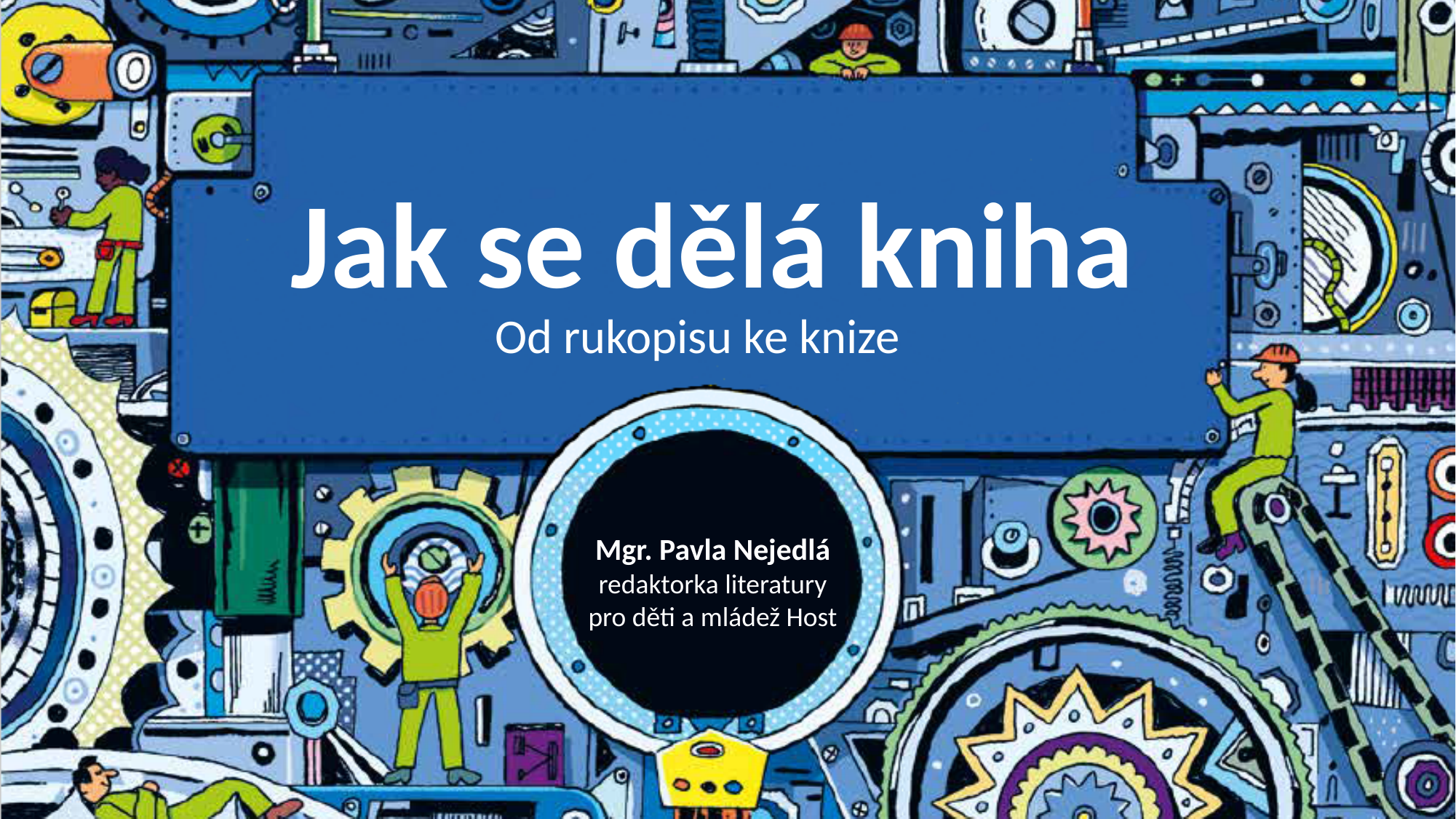

Jak se dělá kniha
Od rukopisu ke knize
Mgr. Pavla Nejedlá
redaktorka literatury pro děti a mládež Host